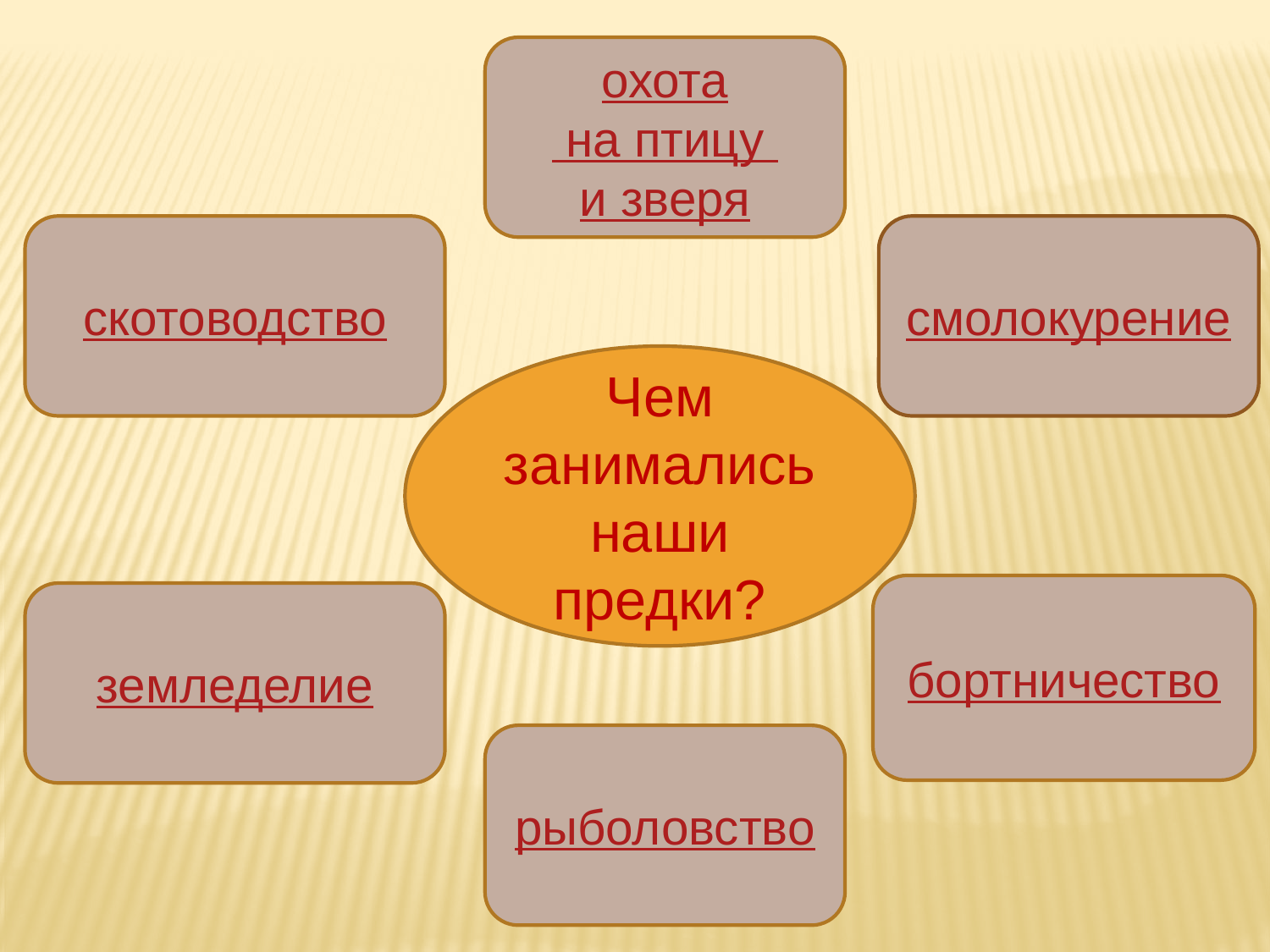

охота
 на птицу
и зверя
скотоводство
смолокурение
Чем занимались наши предки?
бортничество
земледелие
рыболовство